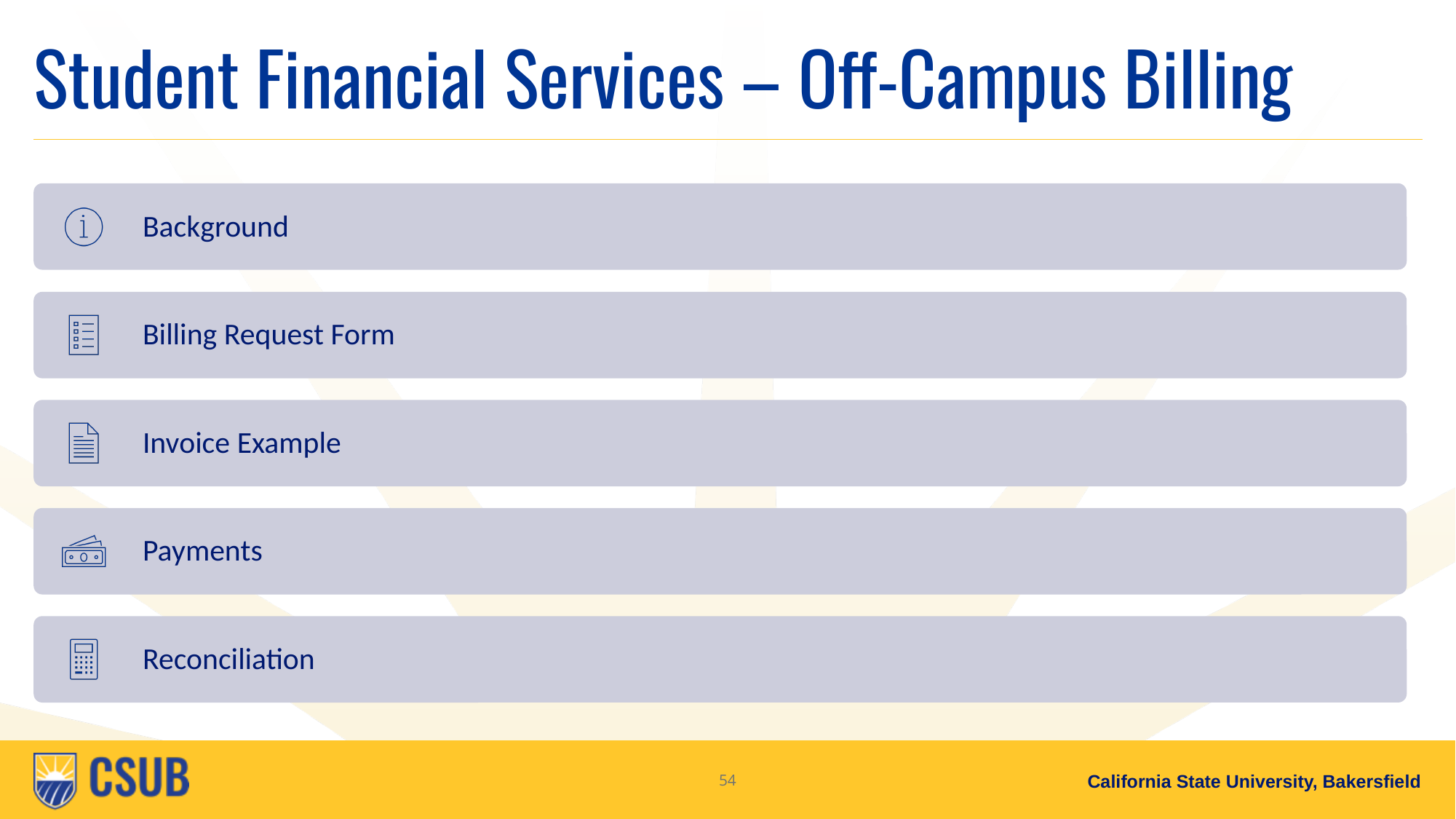

# Student Financial Services – Off-Campus Billing
Add your text or graphic content here

Background
Billing Request Form
Invoice Example
Payments
Reconciliation
54